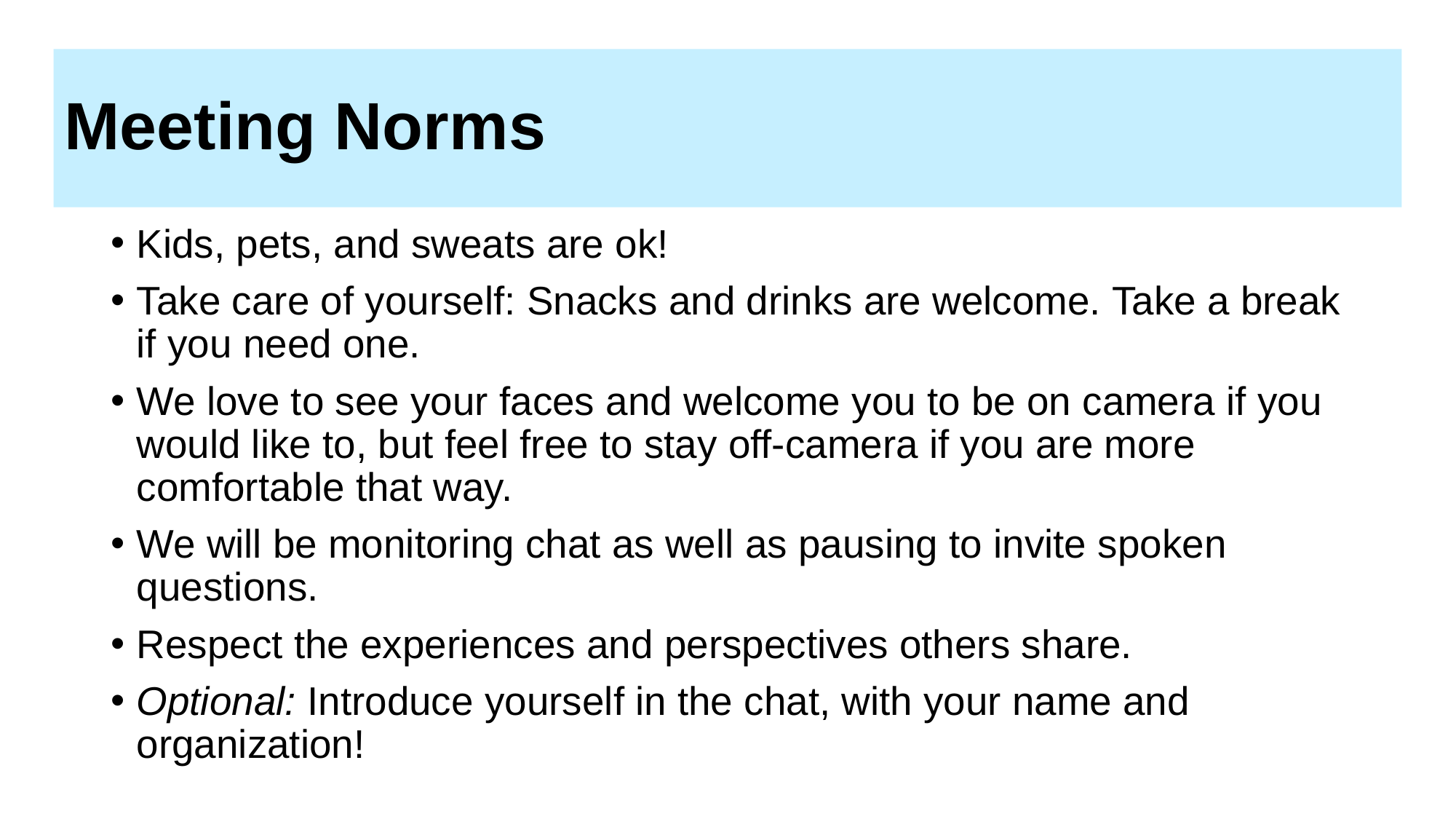

# Meeting Norms
Kids, pets, and sweats are ok!
Take care of yourself: Snacks and drinks are welcome. Take a break if you need one.
We love to see your faces and welcome you to be on camera if you would like to, but feel free to stay off-camera if you are more comfortable that way.
We will be monitoring chat as well as pausing to invite spoken questions.
Respect the experiences and perspectives others share.
Optional: Introduce yourself in the chat, with your name and organization!